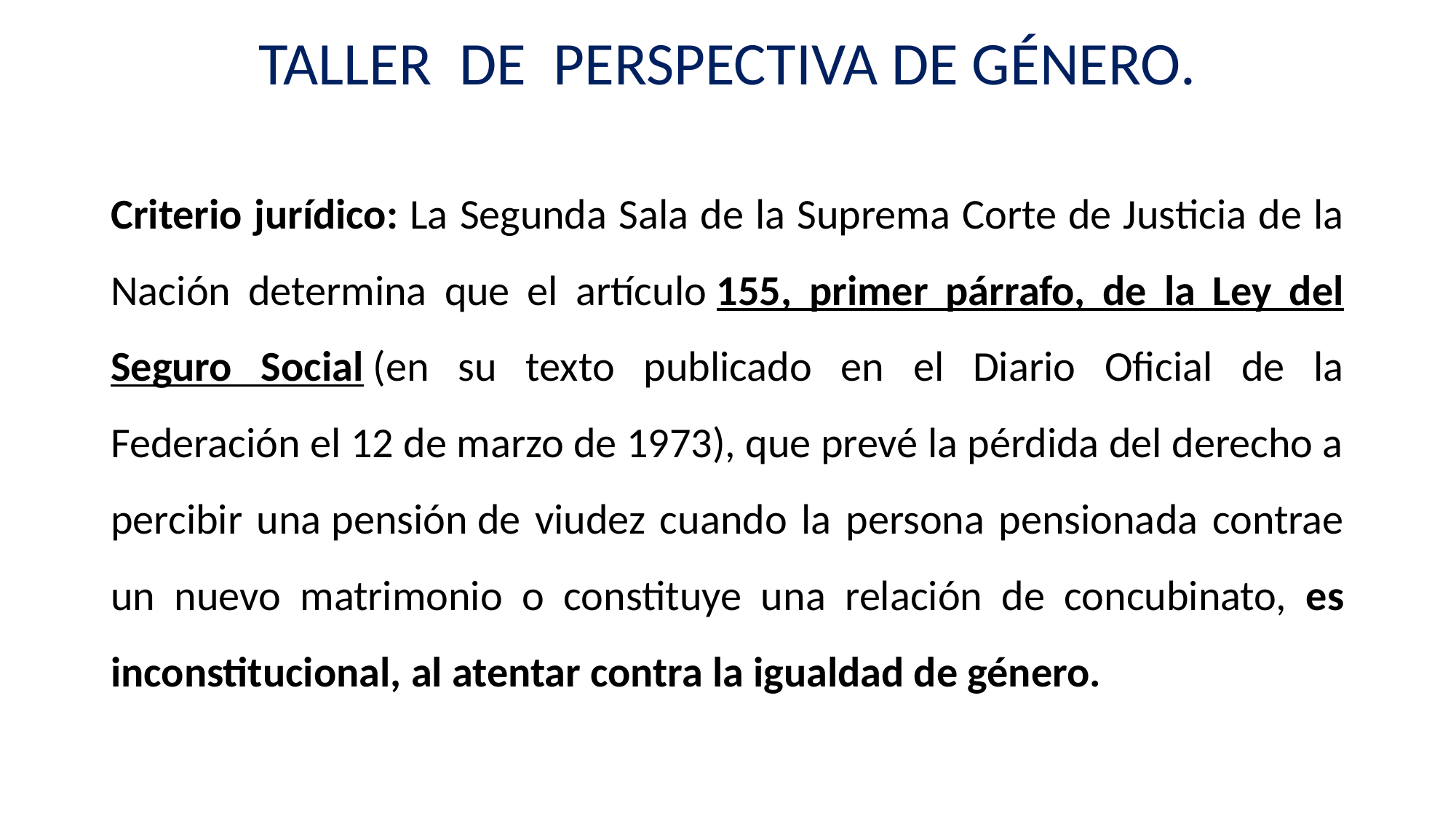

# TALLER  DE  PERSPECTIVA DE GÉNERO.
Criterio jurídico: La Segunda Sala de la Suprema Corte de Justicia de la Nación determina que el artículo 155, primer párrafo, de la Ley del Seguro Social (en su texto publicado en el Diario Oficial de la Federación el 12 de marzo de 1973), que prevé la pérdida del derecho a percibir una pensión de viudez cuando la persona pensionada contrae un nuevo matrimonio o constituye una relación de concubinato, es inconstitucional, al atentar contra la igualdad de género.